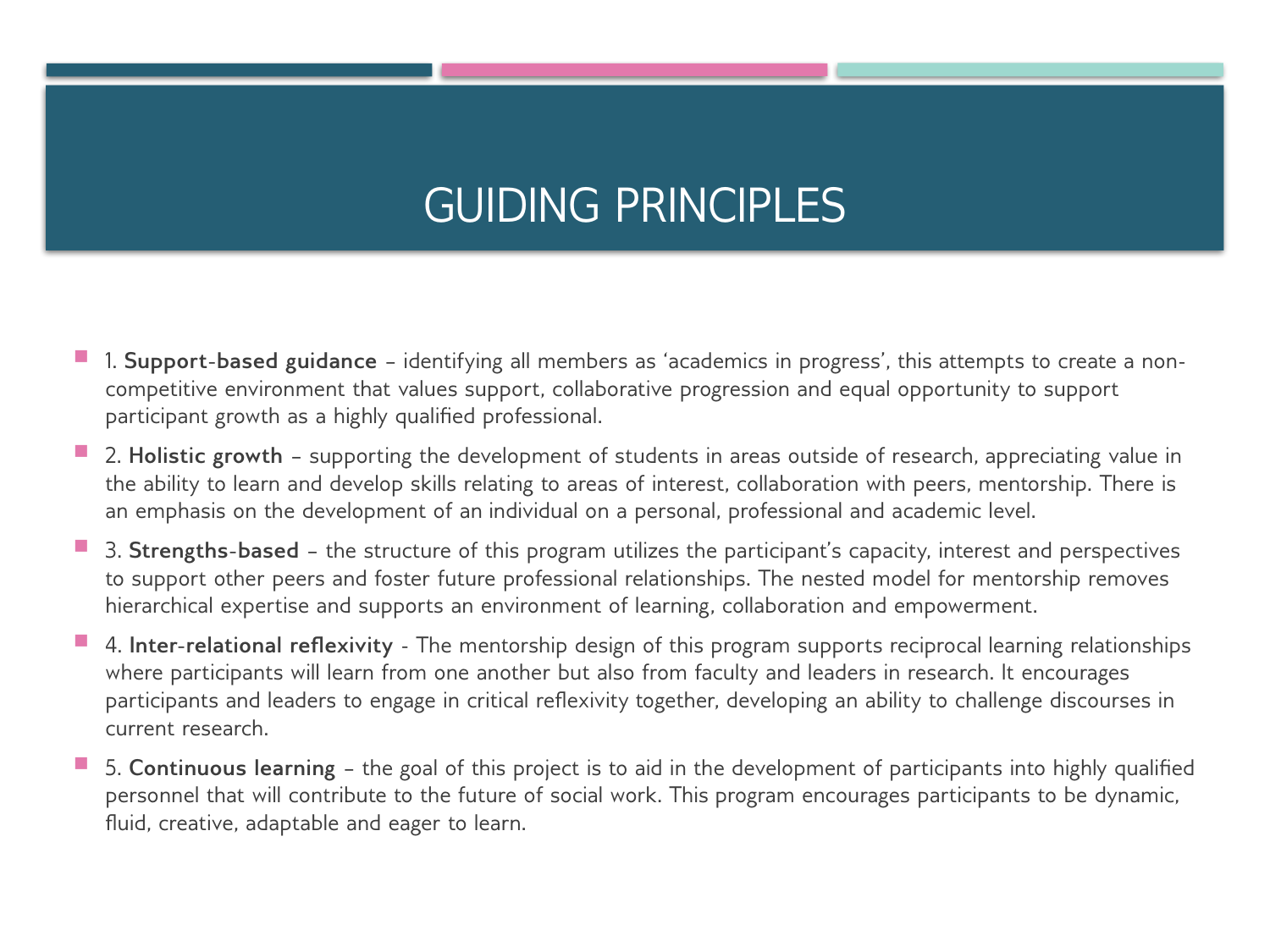

# Guiding Principles
1. Support-based guidance – identifying all members as ‘academics in progress’, this attempts to create a non-competitive environment that values support, collaborative progression and equal opportunity to support participant growth as a highly qualified professional.
2. Holistic growth – supporting the development of students in areas outside of research, appreciating value in the ability to learn and develop skills relating to areas of interest, collaboration with peers, mentorship. There is an emphasis on the development of an individual on a personal, professional and academic level.
3. Strengths-based – the structure of this program utilizes the participant’s capacity, interest and perspectives to support other peers and foster future professional relationships. The nested model for mentorship removes hierarchical expertise and supports an environment of learning, collaboration and empowerment.
4. Inter-relational reflexivity - The mentorship design of this program supports reciprocal learning relationships where participants will learn from one another but also from faculty and leaders in research. It encourages participants and leaders to engage in critical reflexivity together, developing an ability to challenge discourses in current research.
5. Continuous learning – the goal of this project is to aid in the development of participants into highly qualified personnel that will contribute to the future of social work. This program encourages participants to be dynamic, fluid, creative, adaptable and eager to learn.